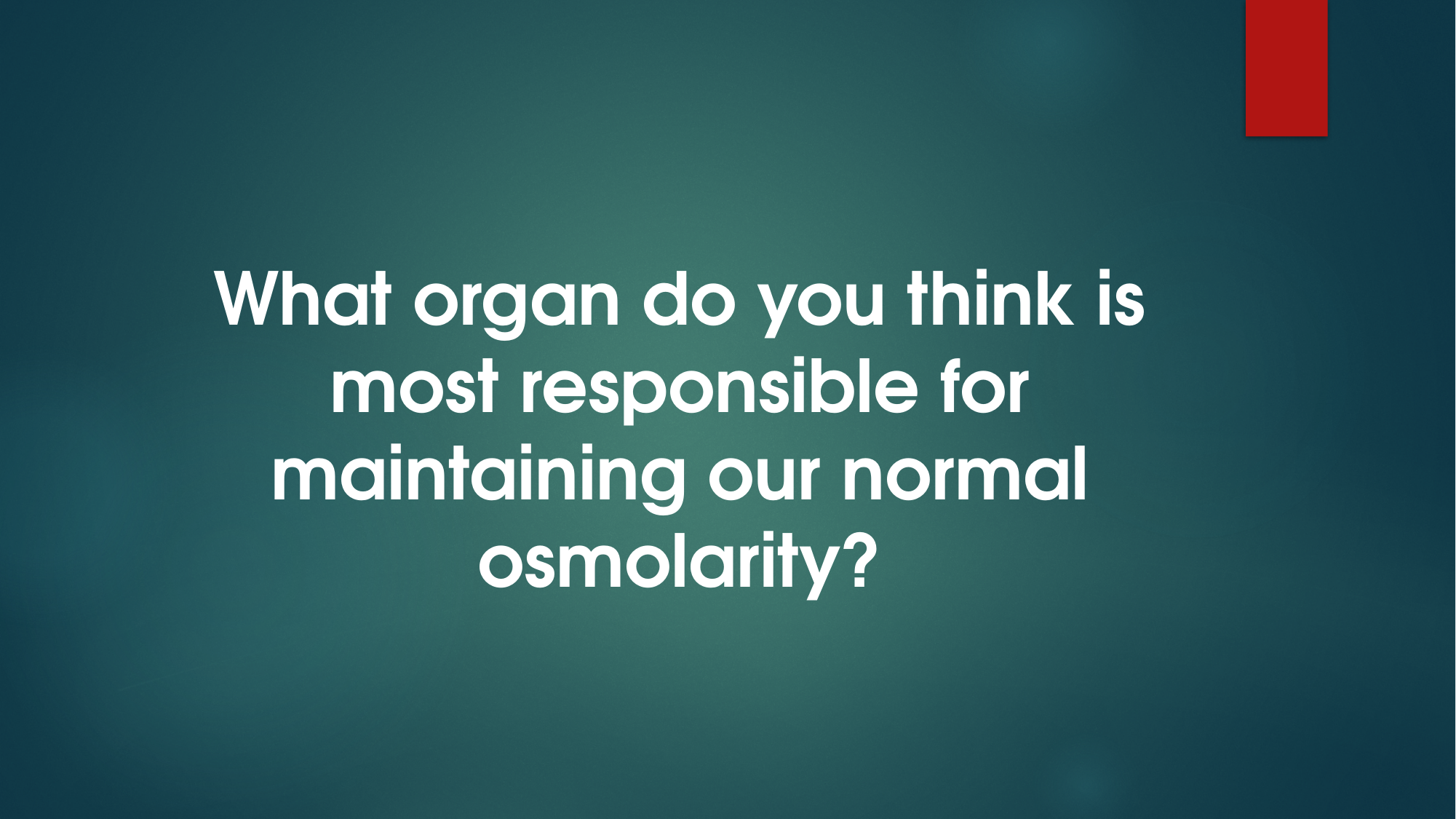

What organ do you think is most responsible for maintaining our normal osmolarity?